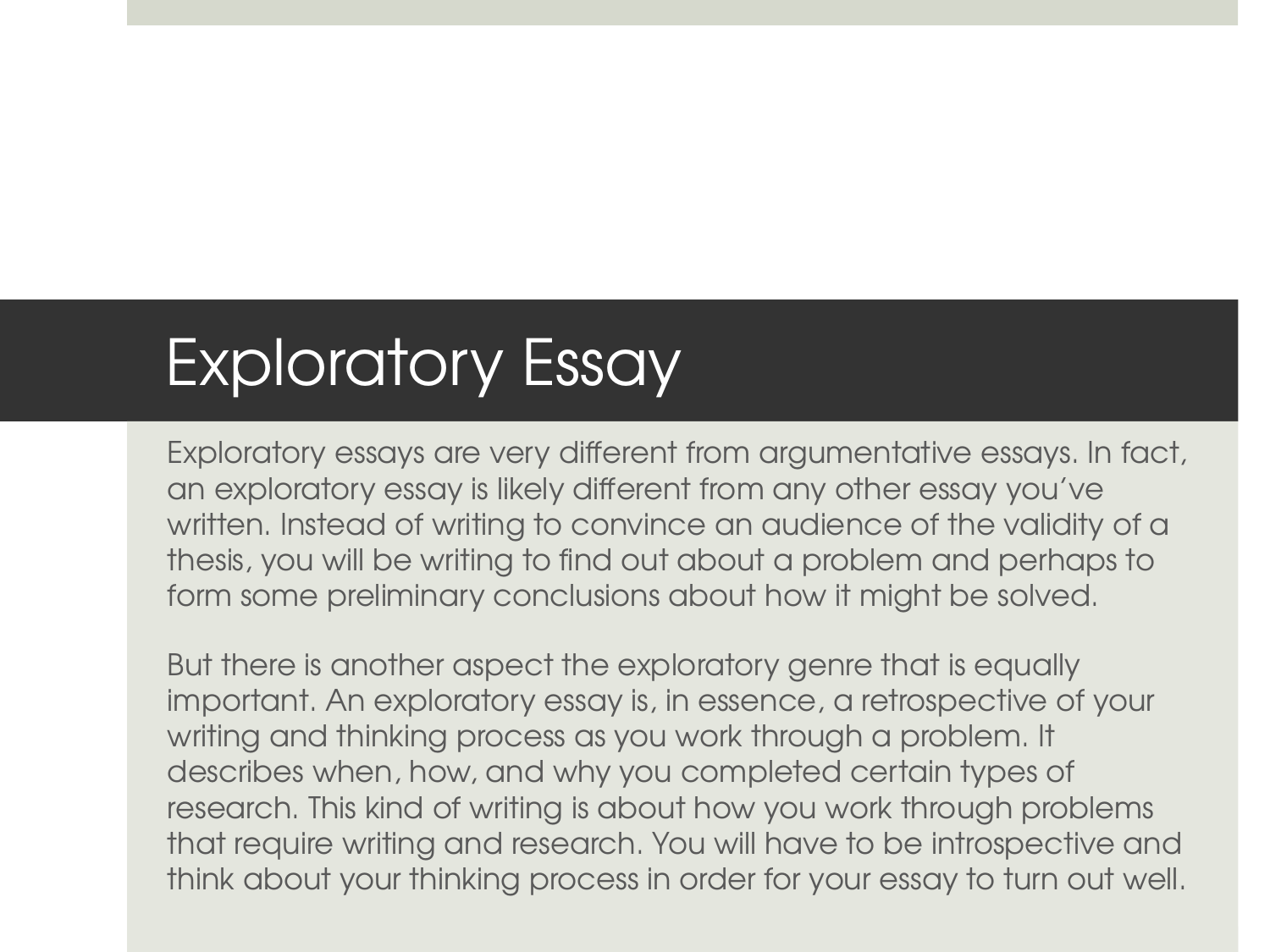

# Exploratory Essay
Exploratory essays are very different from argumentative essays. In fact, an exploratory essay is likely different from any other essay you’ve written. Instead of writing to convince an audience of the validity of a thesis, you will be writing to find out about a problem and perhaps to form some preliminary conclusions about how it might be solved.
But there is another aspect the exploratory genre that is equally important. An exploratory essay is, in essence, a retrospective of your writing and thinking process as you work through a problem. It describes when, how, and why you completed certain types of research. This kind of writing is about how you work through problems that require writing and research. You will have to be introspective and think about your thinking process in order for your essay to turn out well.